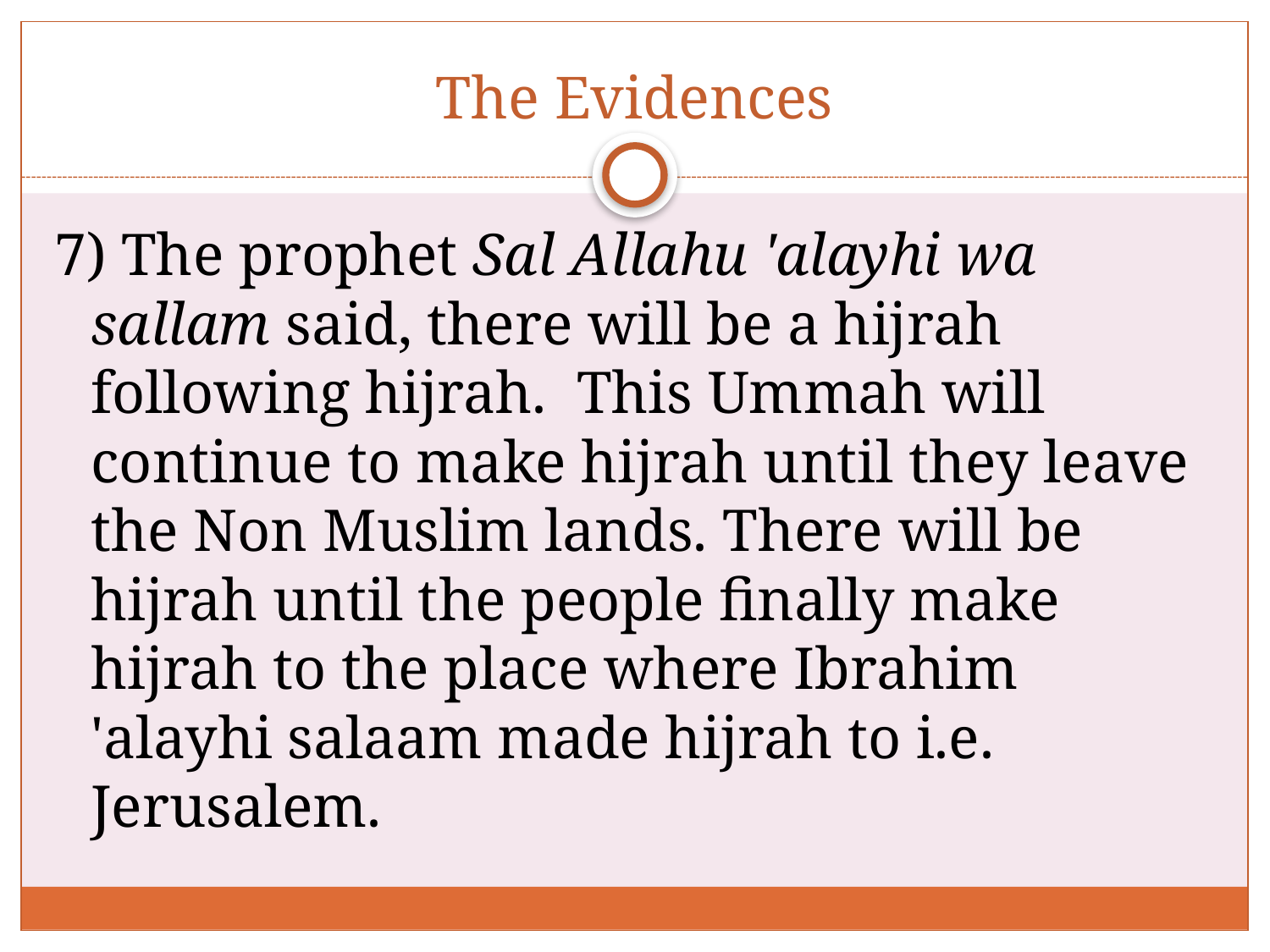

# The Evidences
7) The prophet Sal Allahu 'alayhi wa sallam said, there will be a hijrah following hijrah.  This Ummah will continue to make hijrah until they leave the Non Muslim lands. There will be hijrah until the people finally make hijrah to the place where Ibrahim 'alayhi salaam made hijrah to i.e. Jerusalem.